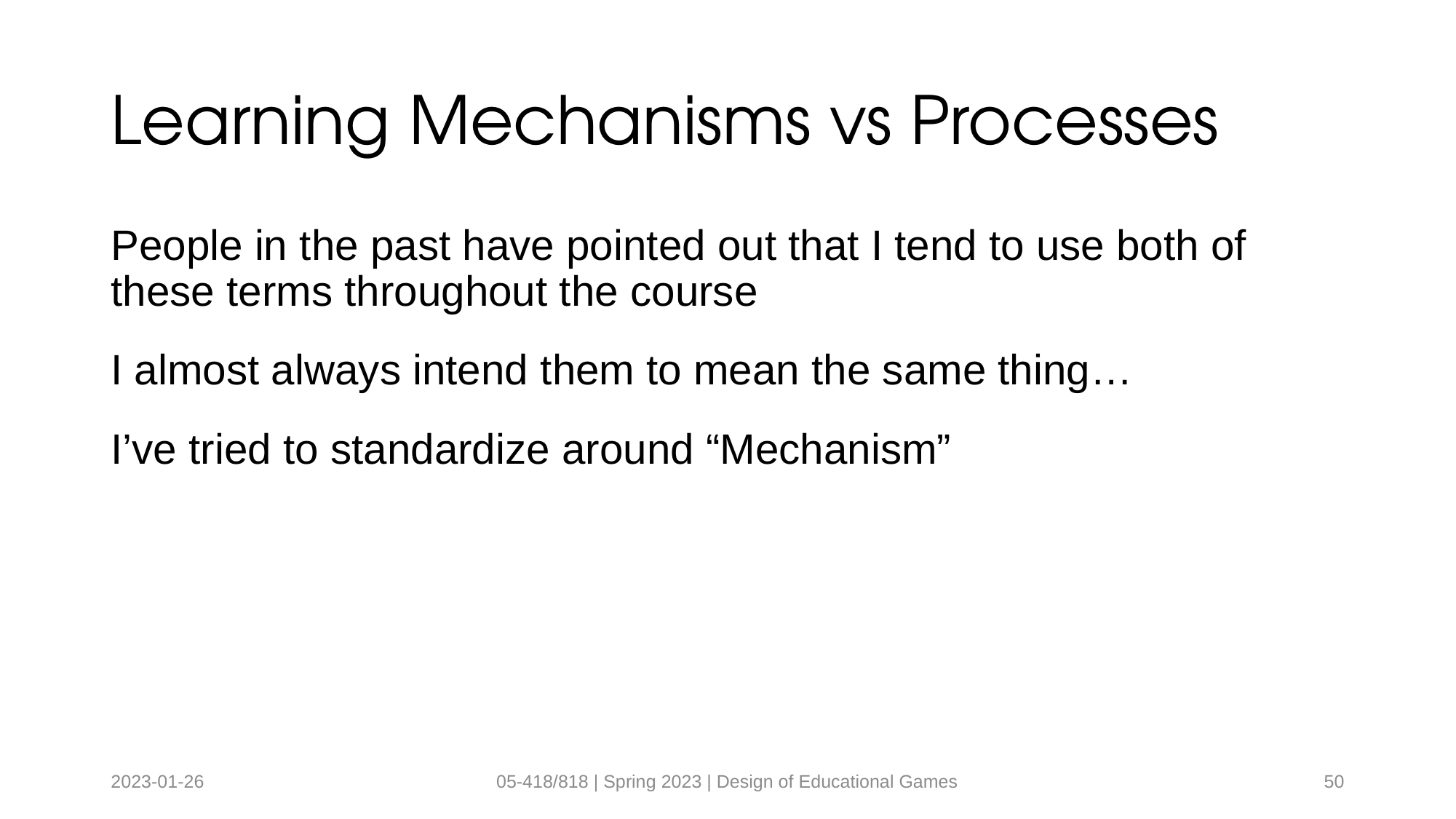

# Learning Mechanisms vs Processes
People in the past have pointed out that I tend to use both of these terms throughout the course
I almost always intend them to mean the same thing…
I’ve tried to standardize around “Mechanism”

2023-01-26
05-418/818 | Spring 2023 | Design of Educational Games
50